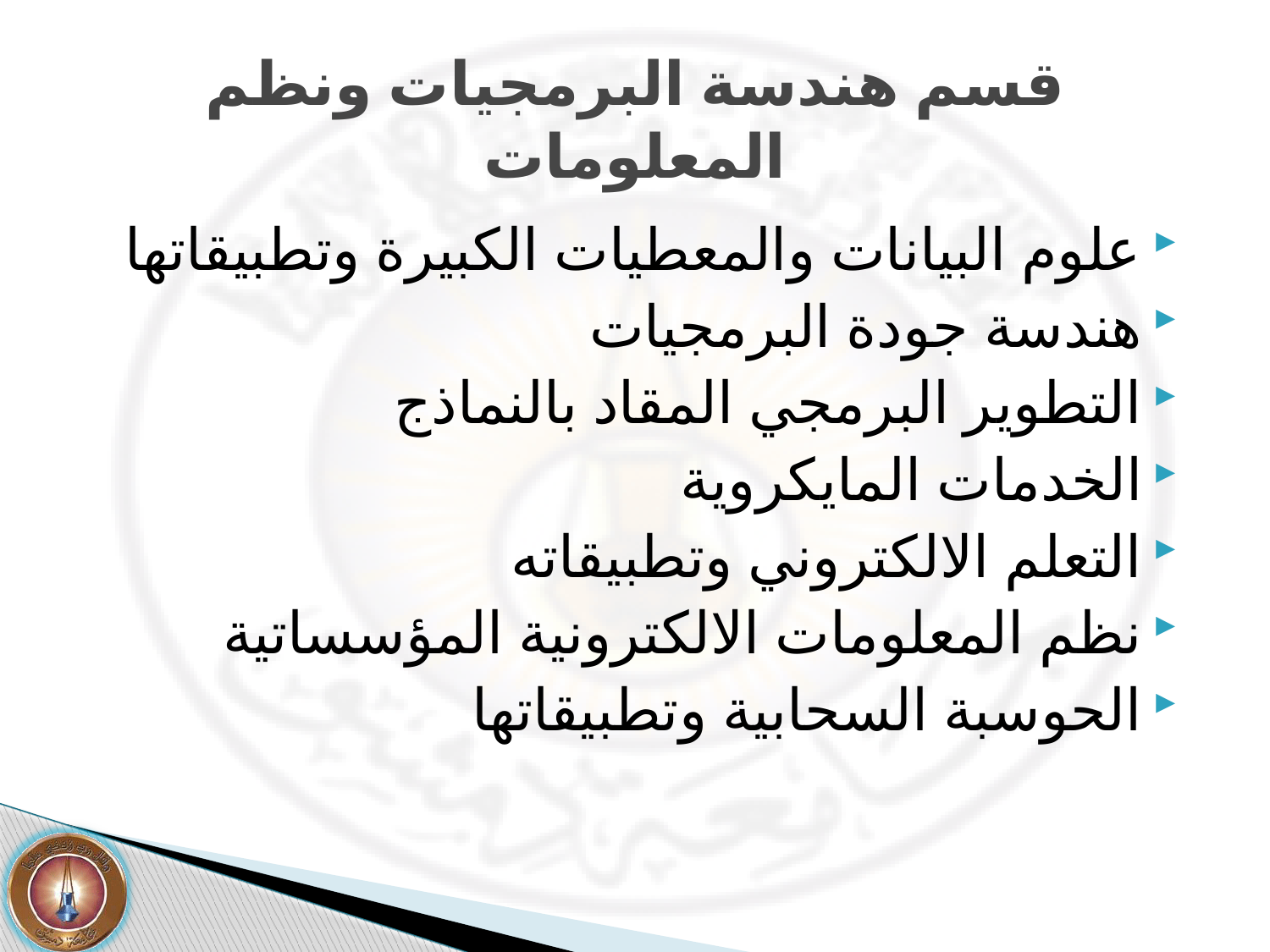

# قسم هندسة البرمجيات ونظم المعلومات
علوم البيانات والمعطيات الكبيرة وتطبيقاتها
هندسة جودة البرمجيات
التطوير البرمجي المقاد بالنماذج
الخدمات المايكروية
التعلم الالكتروني وتطبيقاته
نظم المعلومات الالكترونية المؤسساتية
الحوسبة السحابية وتطبيقاتها